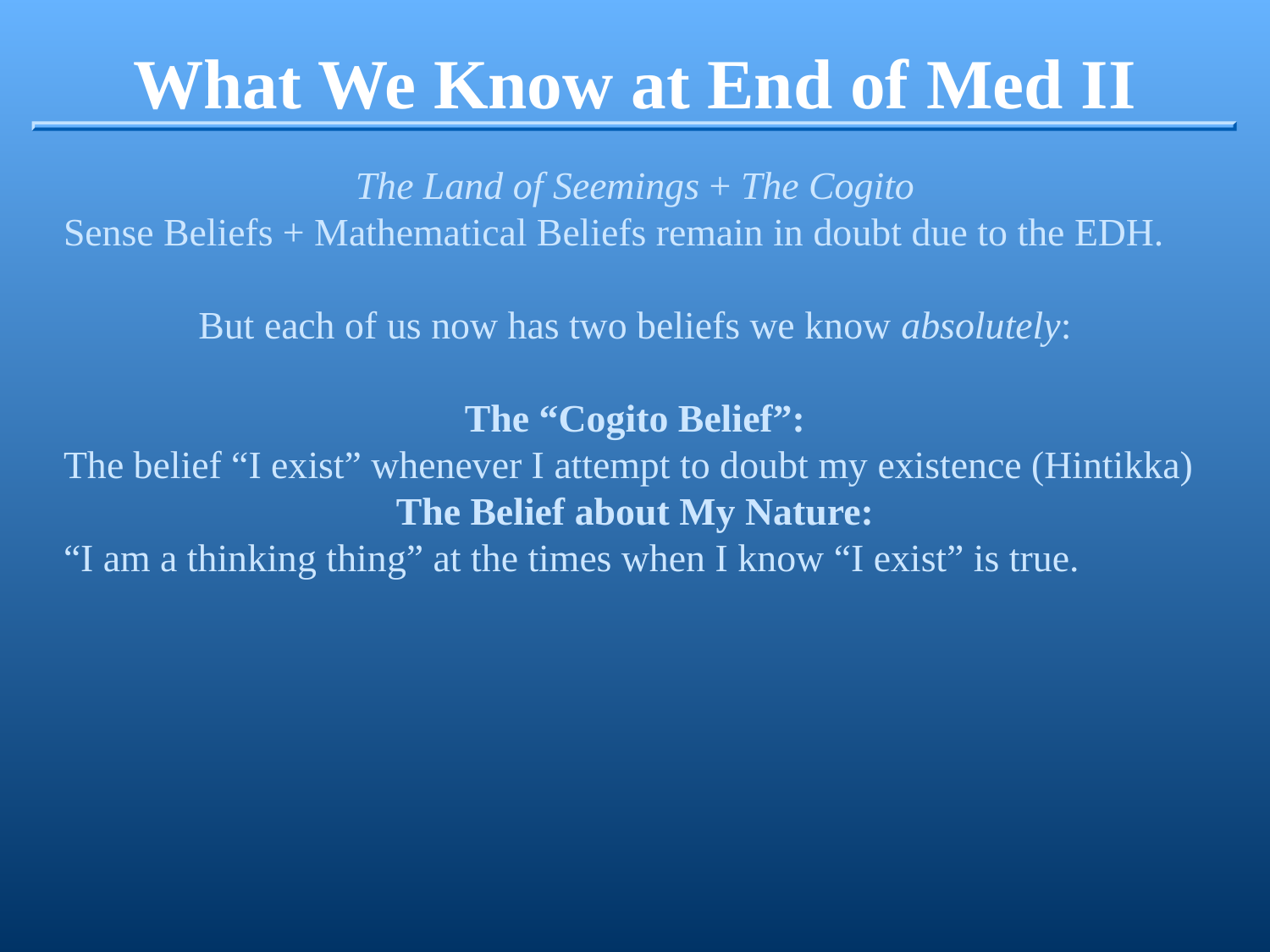

# What We Know at End of Med II

The Land of Seemings + The Cogito
Sense Beliefs + Mathematical Beliefs remain in doubt due to the EDH.

But each of us now has two beliefs we know absolutely:

The “Cogito Belief”:
The belief “I exist” whenever I attempt to doubt my existence (Hintikka)
The Belief about My Nature:
“I am a thinking thing” at the times when I know “I exist” is true.